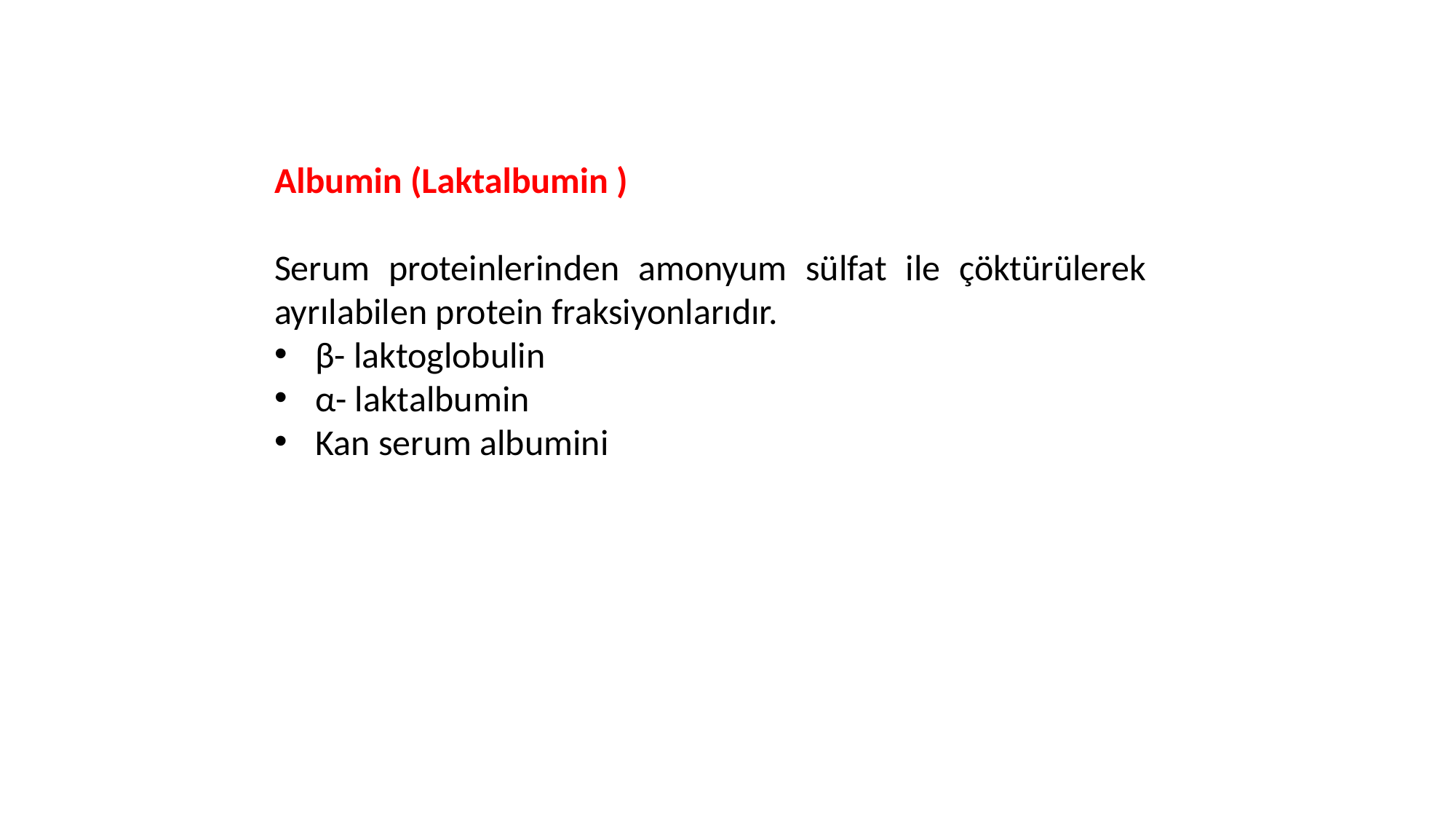

Albumin (Laktalbumin )

Serum proteinlerinden amonyum sülfat ile çöktürülerek ayrılabilen protein fraksiyonlarıdır.
β- laktoglobulin
α- laktalbumin
Kan serum albumini